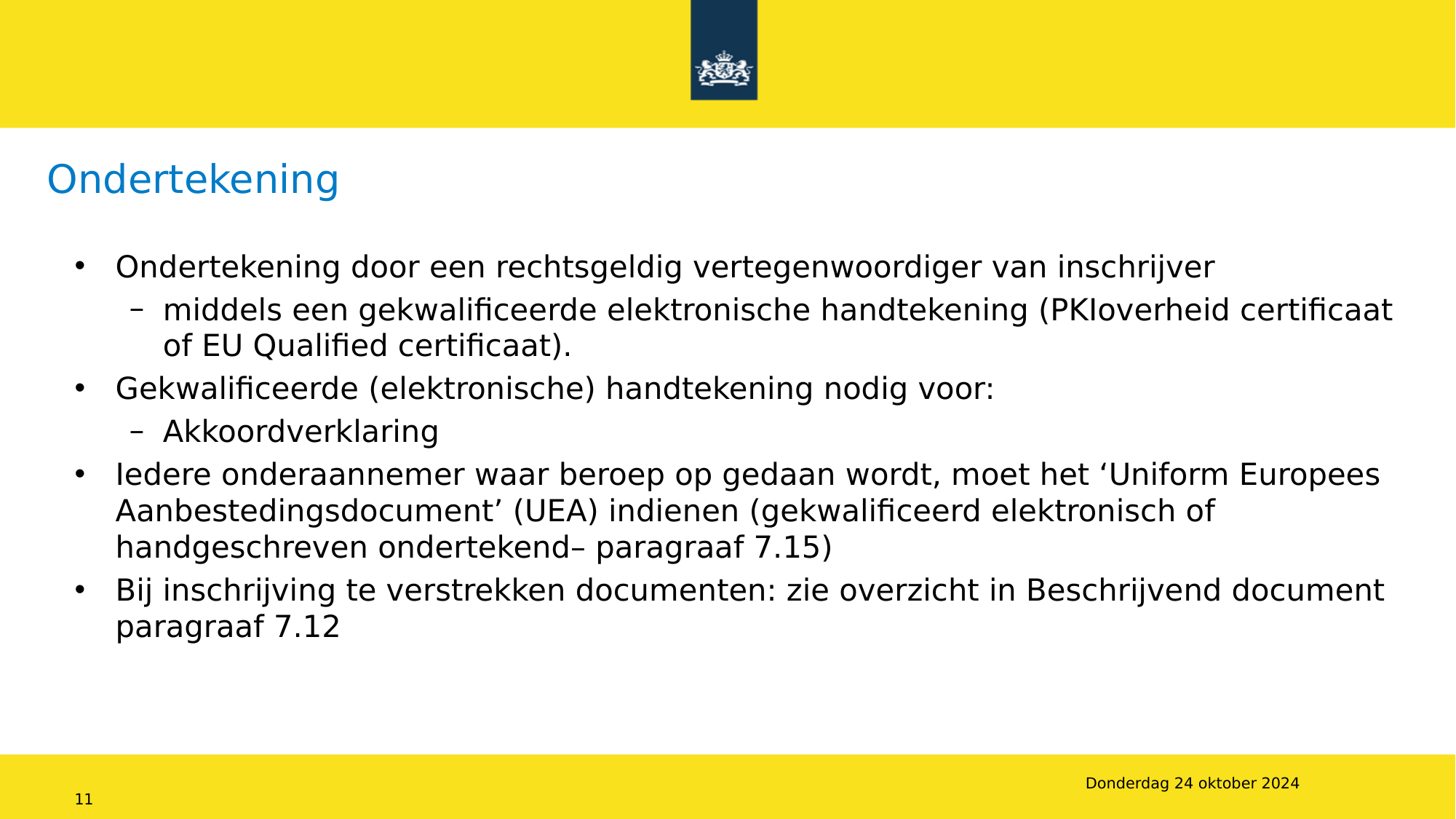

# Ondertekening
Ondertekening door een rechtsgeldig vertegenwoordiger van inschrijver
middels een gekwalificeerde elektronische handtekening (PKIoverheid certificaat of EU Qualified certificaat).
Gekwalificeerde (elektronische) handtekening nodig voor:
Akkoordverklaring
Iedere onderaannemer waar beroep op gedaan wordt, moet het ‘Uniform Europees Aanbestedingsdocument’ (UEA) indienen (gekwalificeerd elektronisch of handgeschreven ondertekend– paragraaf 7.15)
Bij inschrijving te verstrekken documenten: zie overzicht in Beschrijvend document paragraaf 7.12

Donderdag 24 oktober 2024